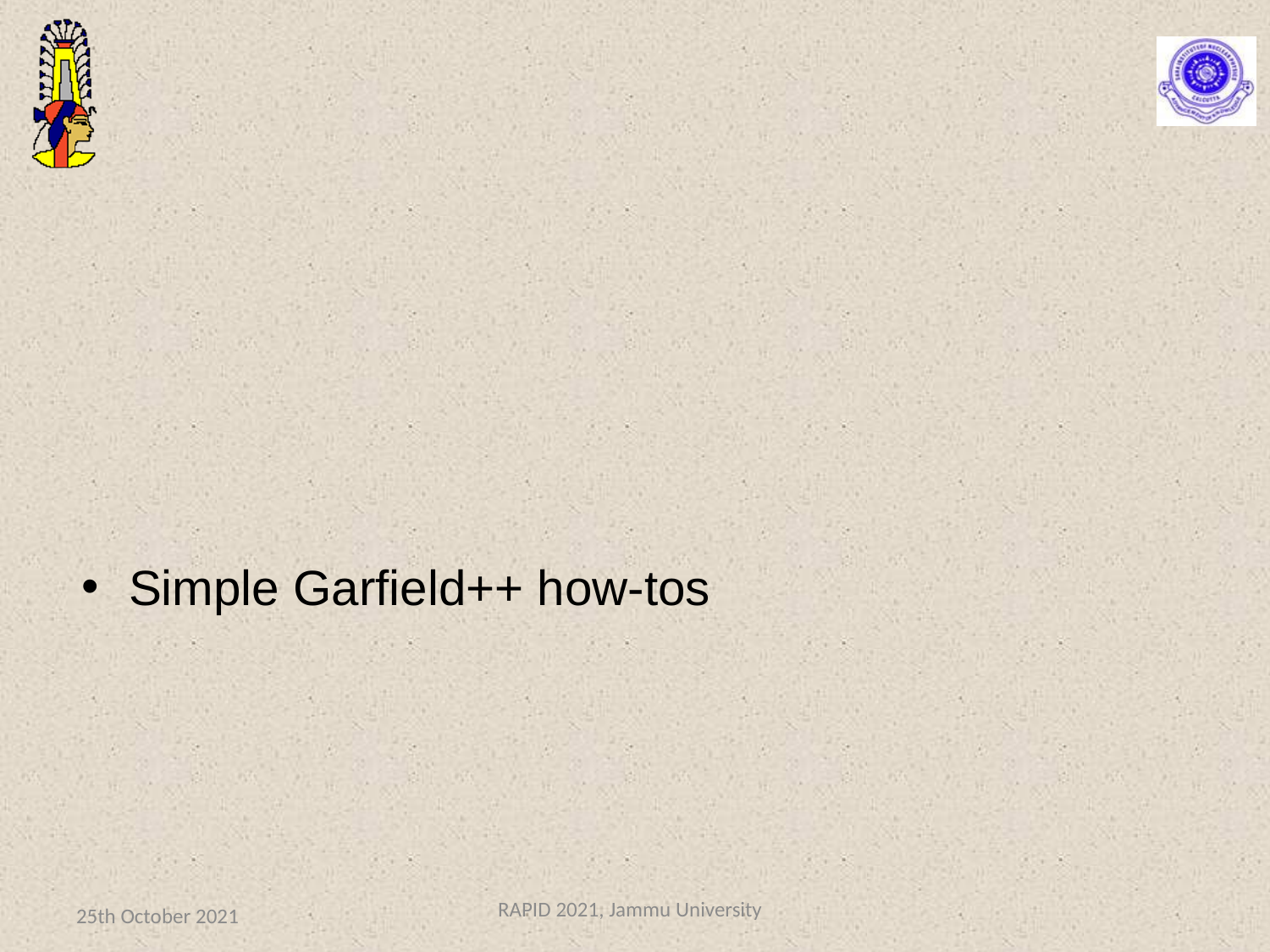

#

Simple Garfield++ how-tos
25th October 2021
RAPID 2021, Jammu University
23